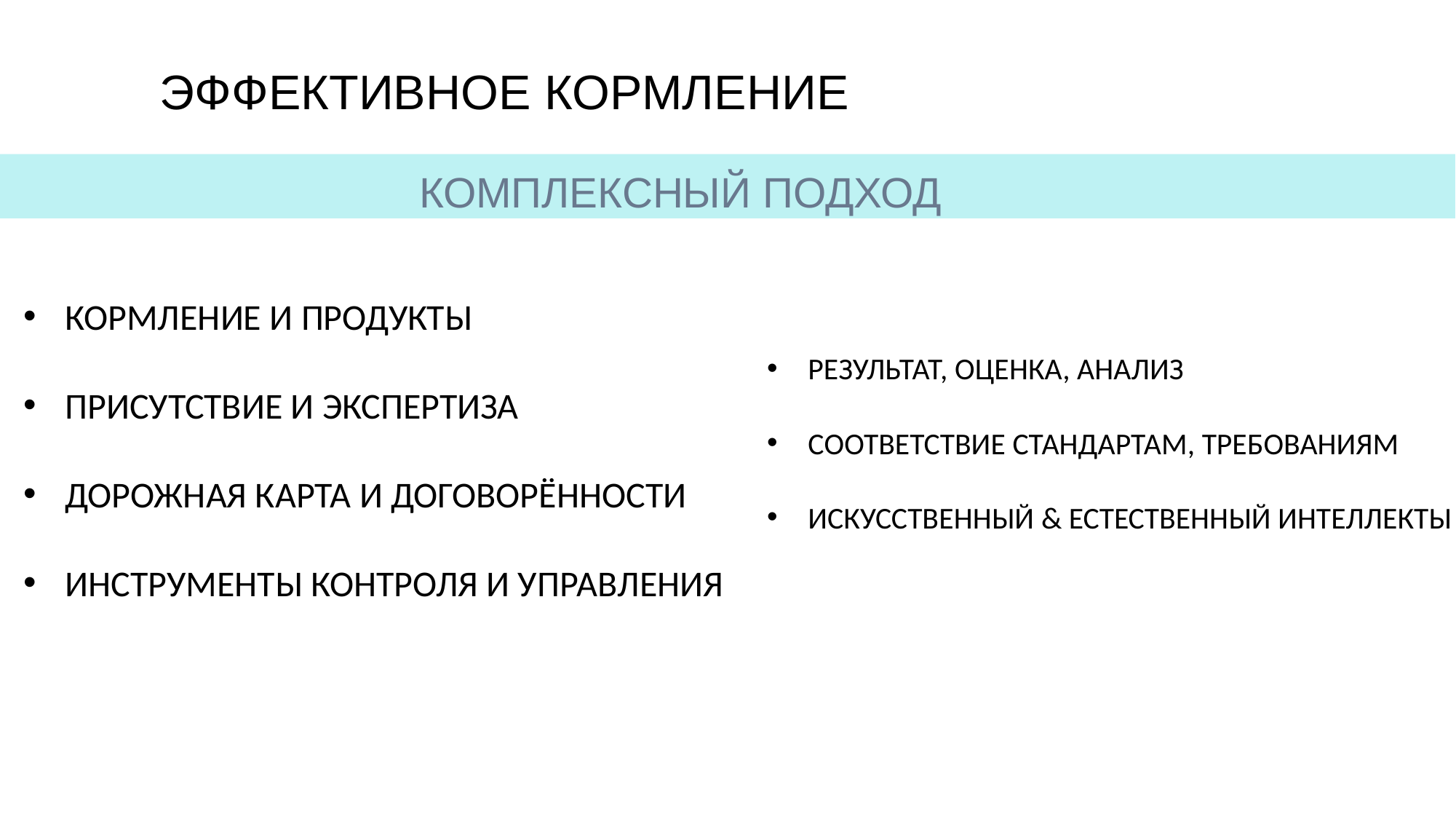

# ЭФФЕКТИВНОЕ КОРМЛЕНИЕ

КОМПЛЕКСНЫЙ ПОДХОД
КОРМЛЕНИЕ И ПРОДУКТЫ

ПРИСУТСТВИЕ И ЭКСПЕРТИЗА

ДОРОЖНАЯ КАРТА И ДОГОВОРЁННОСТИ

ИНСТРУМЕНТЫ КОНТРОЛЯ И УПРАВЛЕНИЯ

РЕЗУЛЬТАТ, ОЦЕНКА, АНАЛИЗ

СООТВЕТСТВИЕ СТАНДАРТАМ, ТРЕБОВАНИЯМ

ИСКУССТВЕННЫЙ & ЕСТЕСТВЕННЫЙ ИНТЕЛЛЕКТЫ